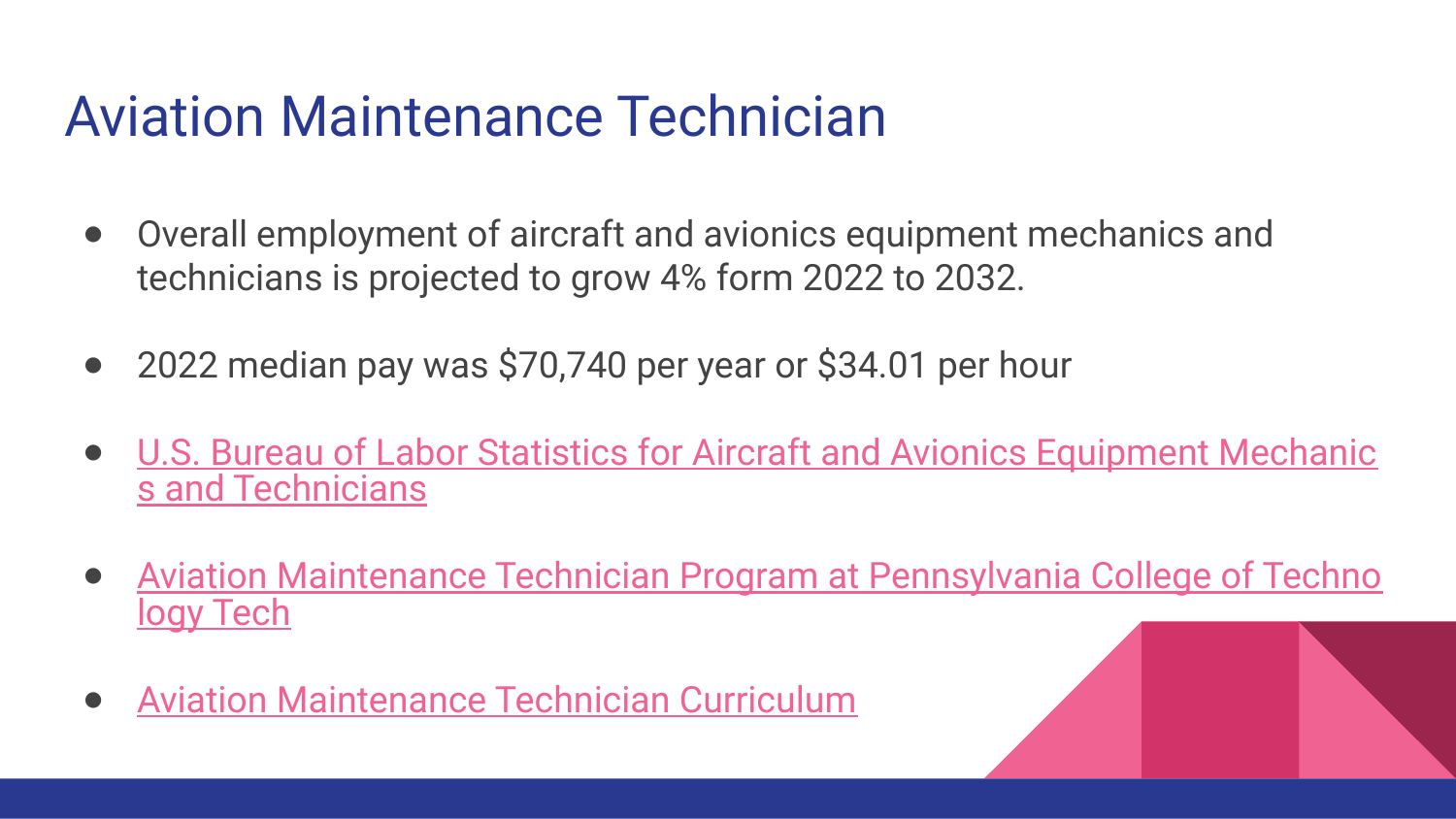

# Aviation Maintenance Technician
Overall employment of aircraft and avionics equipment mechanics and technicians is projected to grow 4% form 2022 to 2032.

2022 median pay was $70,740 per year or $34.01 per hour

U.S. Bureau of Labor Statistics for Aircraft and Avionics Equipment Mechanics and Technicians

Aviation Maintenance Technician Program at Pennsylvania College of Technology Tech

Aviation Maintenance Technician Curriculum